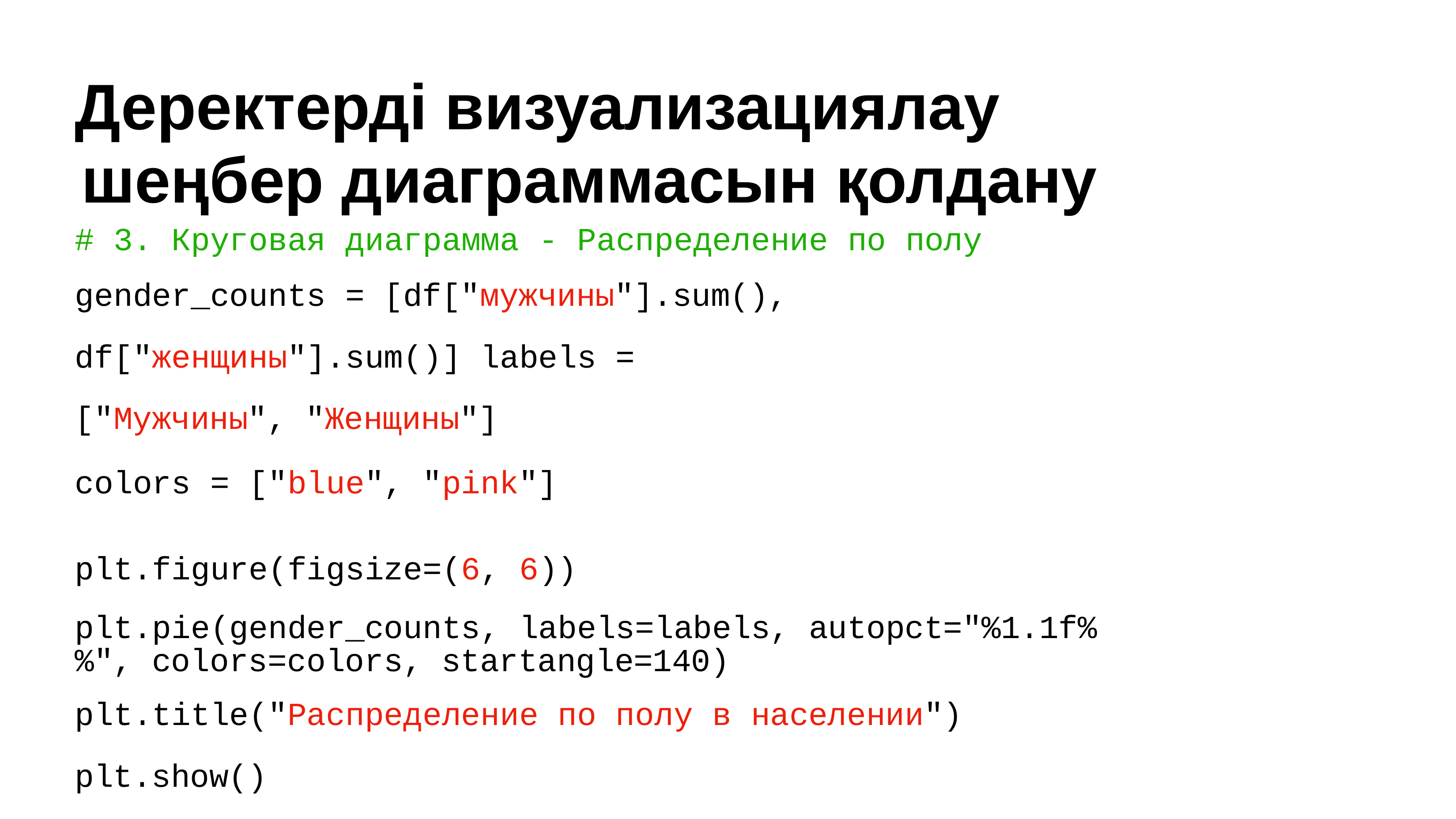

# Деректерді визуализациялау шеңбер диаграммасын қолдану
# 3. Круговая диаграмма - Распределение по полу
gender_counts = [df["мужчины"].sum(),
df["женщины"].sum()] labels = ["Мужчины", "Женщины"]
colors = ["blue", "pink"]

plt.figure(figsize=(6, 6))
plt.pie(gender_counts, labels=labels, autopct="%1.1f%%", colors=colors, startangle=140)
plt.title("Распределение по полу в населении")
plt.show()